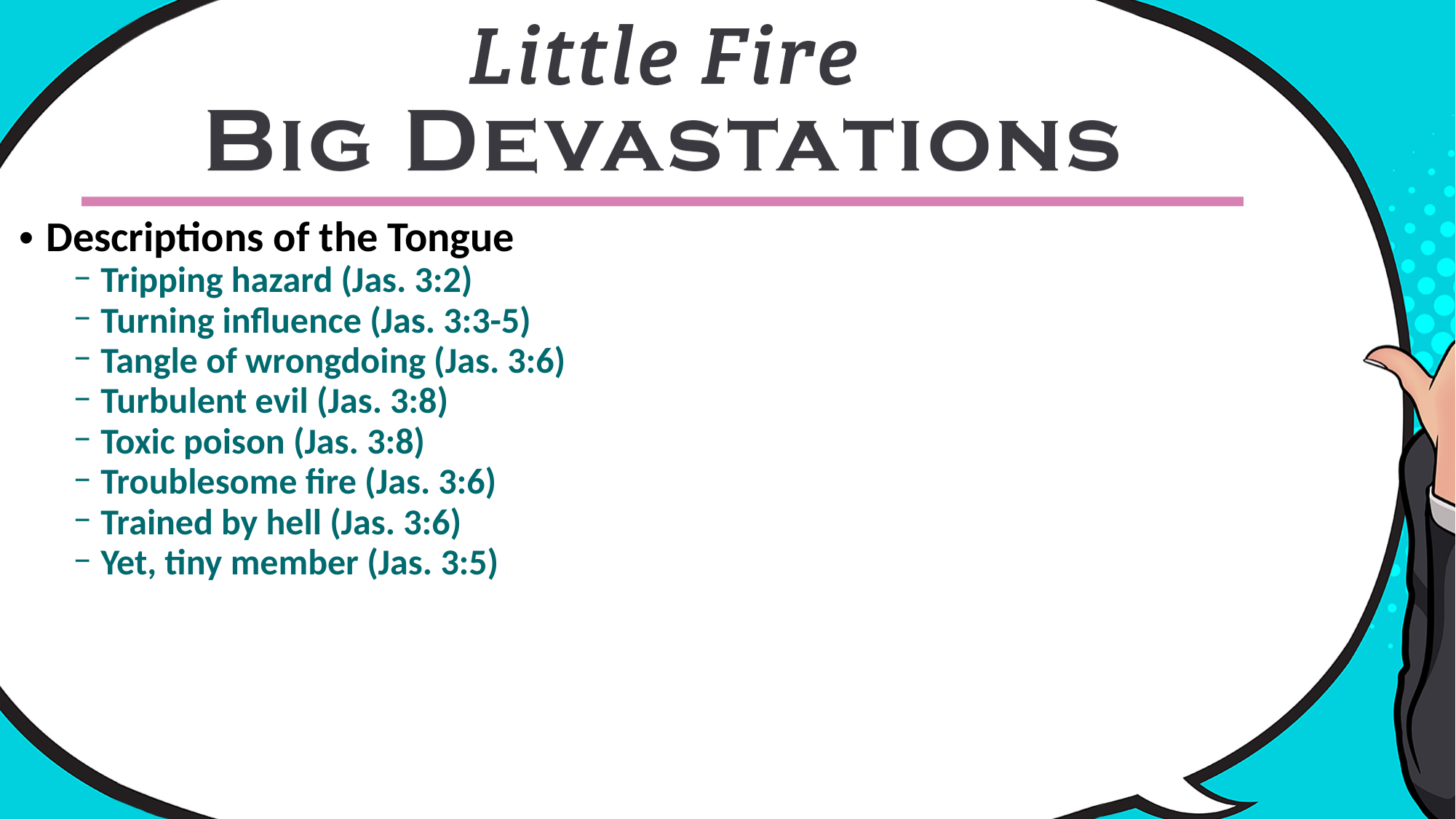

Descriptions of the Tongue
Tripping hazard (Jas. 3:2)
Turning influence (Jas. 3:3-5)
Tangle of wrongdoing (Jas. 3:6)
Turbulent evil (Jas. 3:8)
Toxic poison (Jas. 3:8)
Troublesome fire (Jas. 3:6)
Trained by hell (Jas. 3:6)
Yet, tiny member (Jas. 3:5)